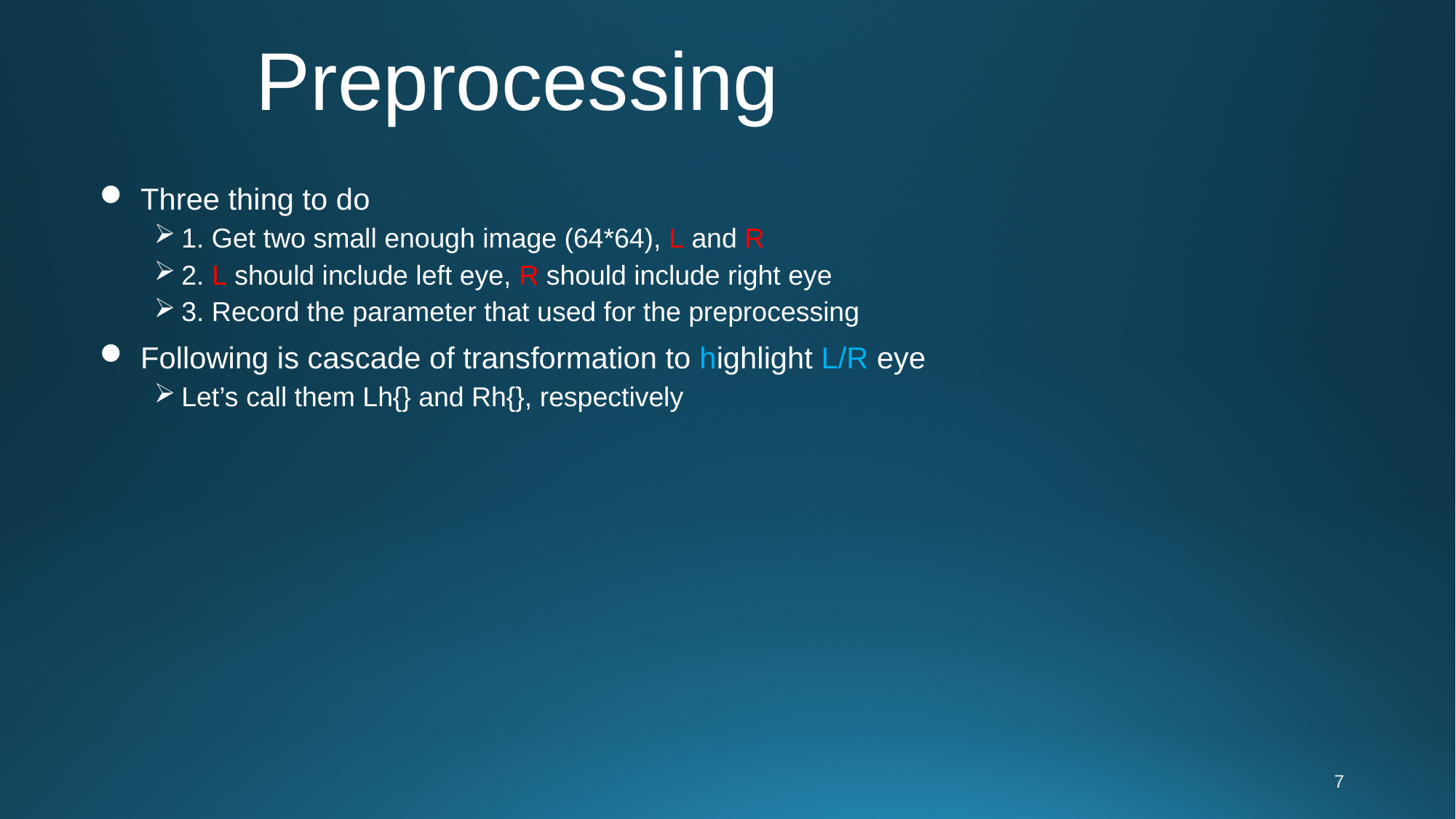

# Preprocessing
Three thing to do
1. Get two small enough image (64*64), L and R
2. L should include left eye, R should include right eye
3. Record the parameter that used for the preprocessing
Following is cascade of transformation to highlight L/R eye
Let’s call them Lh{} and Rh{}, respectively

7